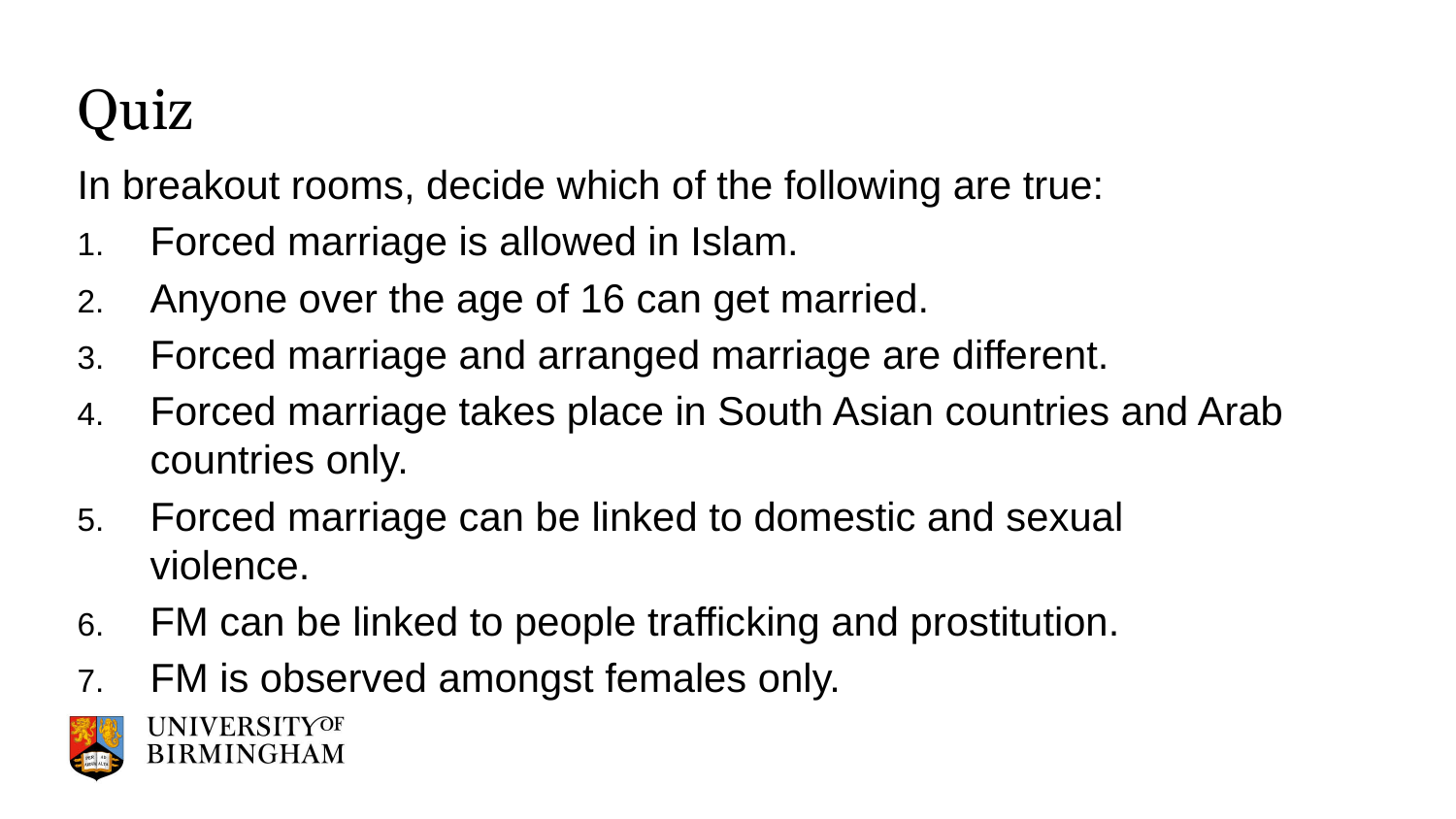

# Quiz
In breakout rooms, decide which of the following are true:
Forced marriage is allowed in Islam.
Anyone over the age of 16 can get married.
Forced marriage and arranged marriage are different.
Forced marriage takes place in South Asian countries and Arab countries only.
Forced marriage can be linked to domestic and sexual violence.
FM can be linked to people trafficking and prostitution.
FM is observed amongst females only.